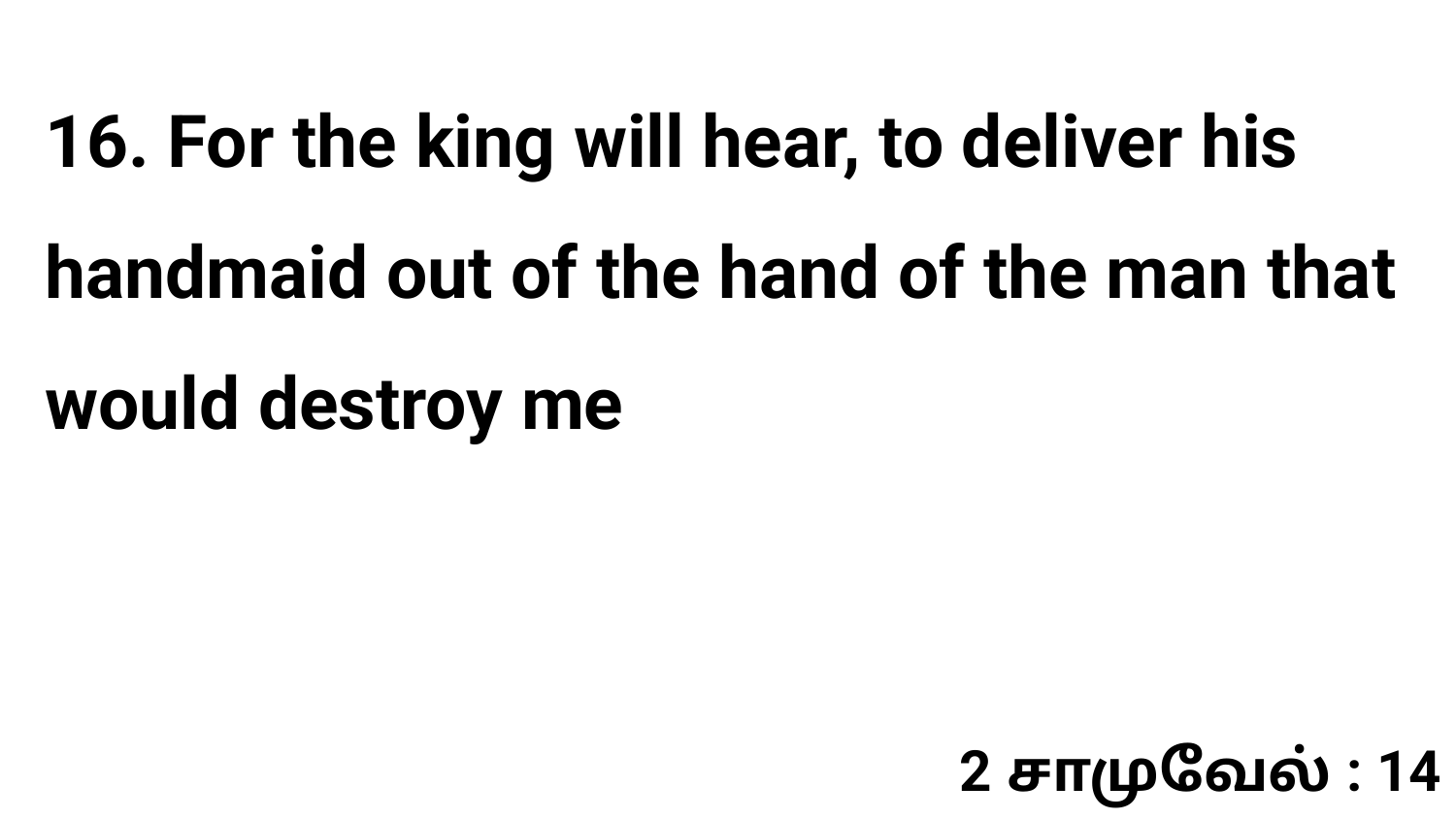

16. For the king will hear, to deliver his handmaid out of the hand of the man that would destroy me
2 சாமுவேல் : 14